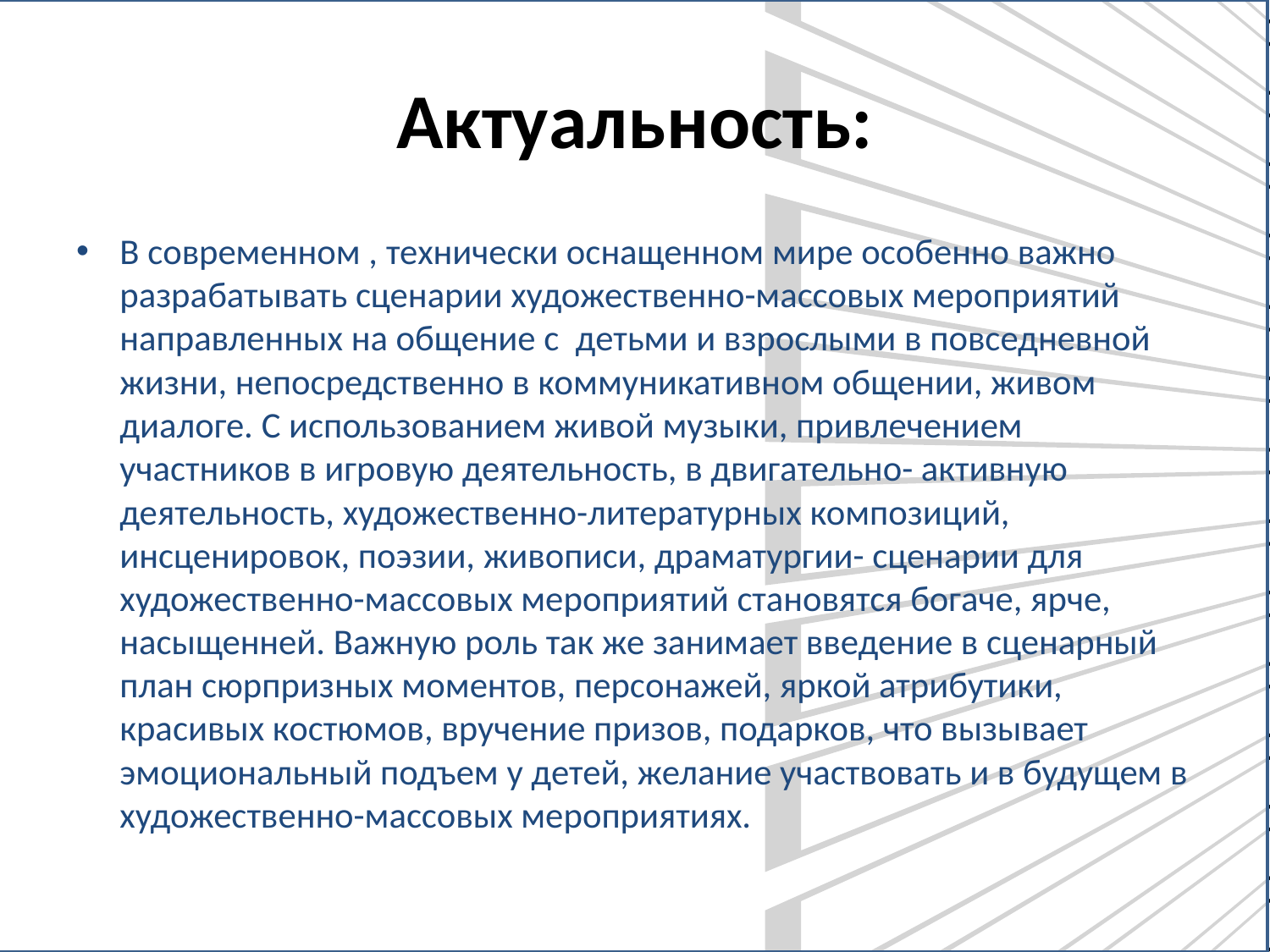

# Актуальность:
В современном , технически оснащенном мире особенно важно разрабатывать сценарии художественно-массовых мероприятий направленных на общение с  детьми и взрослыми в повседневной жизни, непосредственно в коммуникативном общении, живом диалоге. С использованием живой музыки, привлечением участников в игровую деятельность, в двигательно- активную деятельность, художественно-литературных композиций, инсценировок, поэзии, живописи, драматургии- сценарии для художественно-массовых мероприятий становятся богаче, ярче, насыщенней. Важную роль так же занимает введение в сценарный план сюрпризных моментов, персонажей, яркой атрибутики, красивых костюмов, вручение призов, подарков, что вызывает эмоциональный подъем у детей, желание участвовать и в будущем в художественно-массовых мероприятиях.